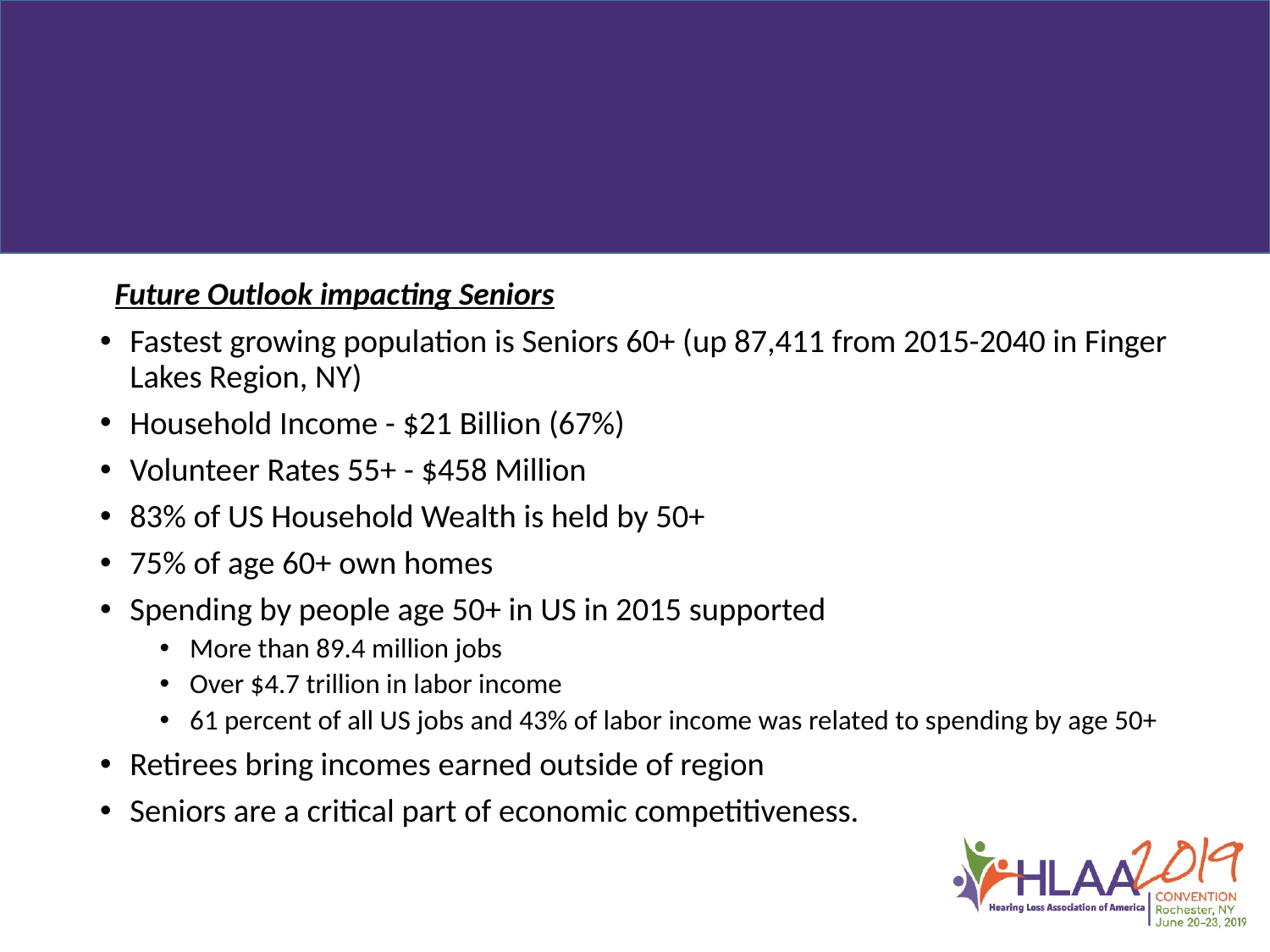

#
Future Outlook impacting Seniors
Fastest growing population is Seniors 60+ (up 87,411 from 2015-2040 in Finger Lakes Region, NY)
Household Income - $21 Billion (67%)
Volunteer Rates 55+ - $458 Million
83% of US Household Wealth is held by 50+
75% of age 60+ own homes
Spending by people age 50+ in US in 2015 supported
More than 89.4 million jobs
Over $4.7 trillion in labor income
61 percent of all US jobs and 43% of labor income was related to spending by age 50+
Retirees bring incomes earned outside of region
Seniors are a critical part of economic competitiveness.